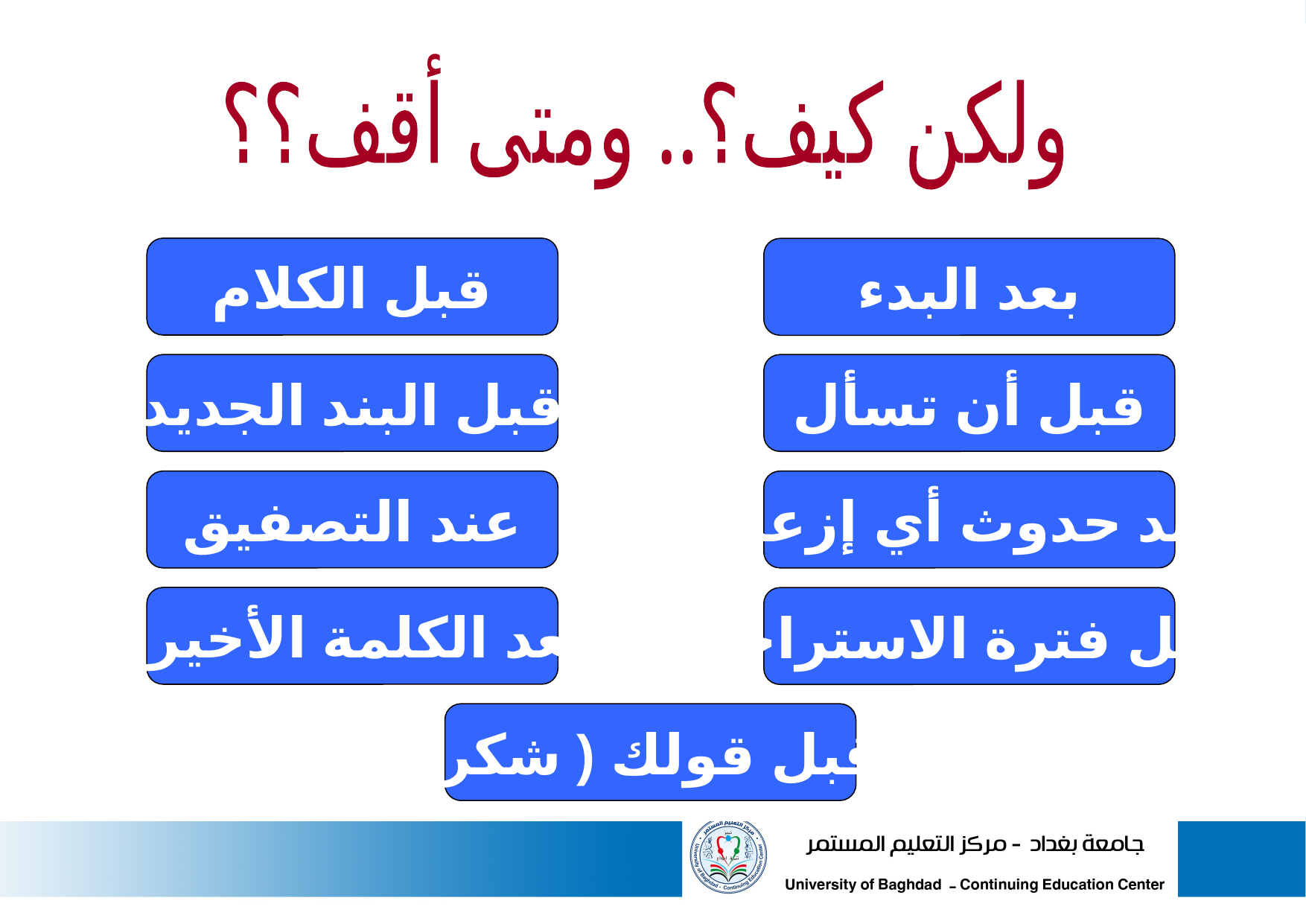

ولكن كيف؟.. ومتى أقف؟؟
قبل الكلام
بعد البدء
قبل البند الجديد
قبل أن تسأل
عند التصفيق
عند حدوث أي إزعاج
بعد الكلمة الأخيرة
قبل فترة الاستراحة
وقبل قولك ( شكراً )